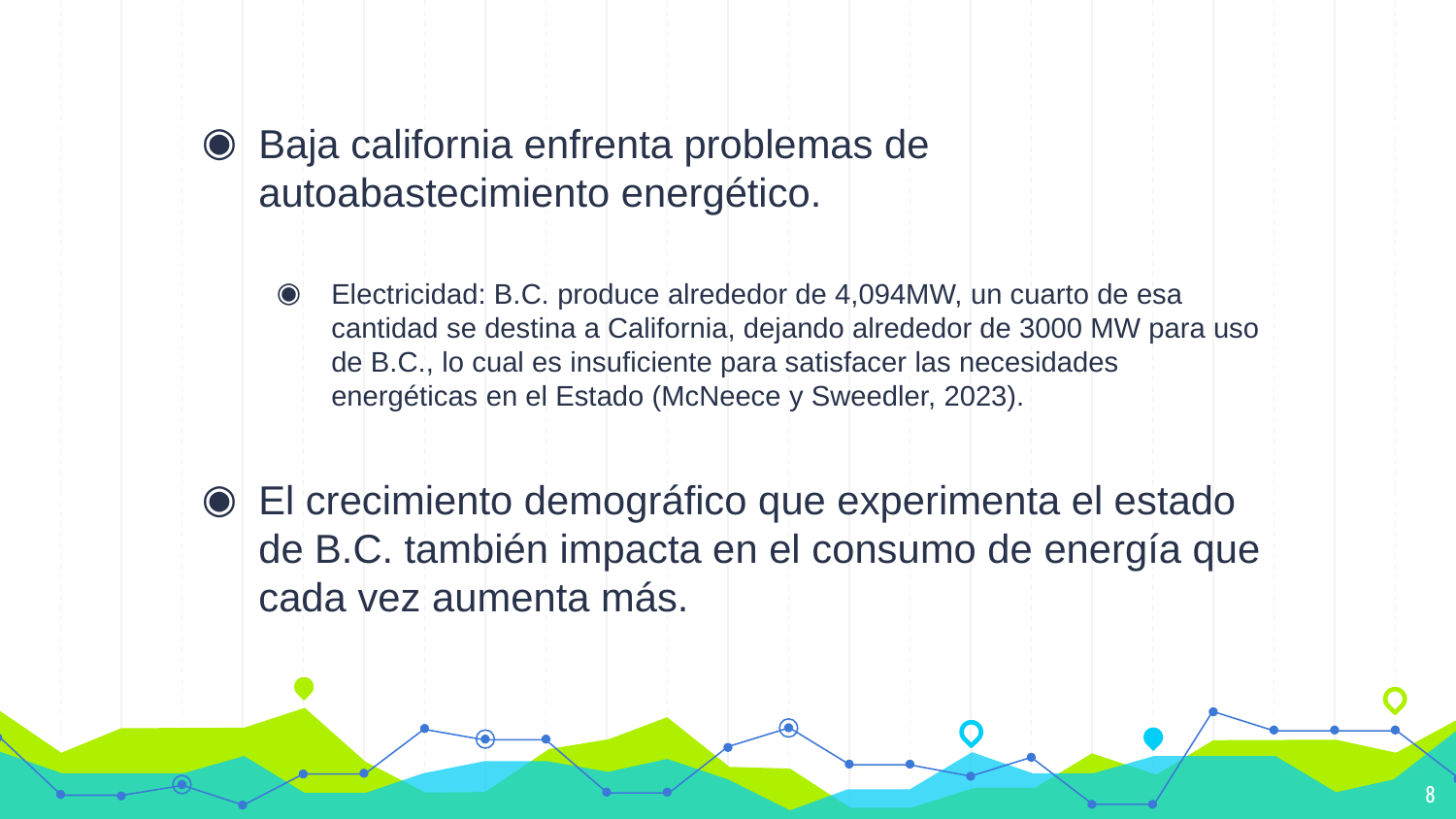

Baja california enfrenta problemas de autoabastecimiento energético.

Electricidad: B.C. produce alrededor de 4,094MW, un cuarto de esa cantidad se destina a California, dejando alrededor de 3000 MW para uso de B.C., lo cual es insuficiente para satisfacer las necesidades energéticas en el Estado (McNeece y Sweedler, 2023).

El crecimiento demográfico que experimenta el estado de B.C. también impacta en el consumo de energía que cada vez aumenta más.

8